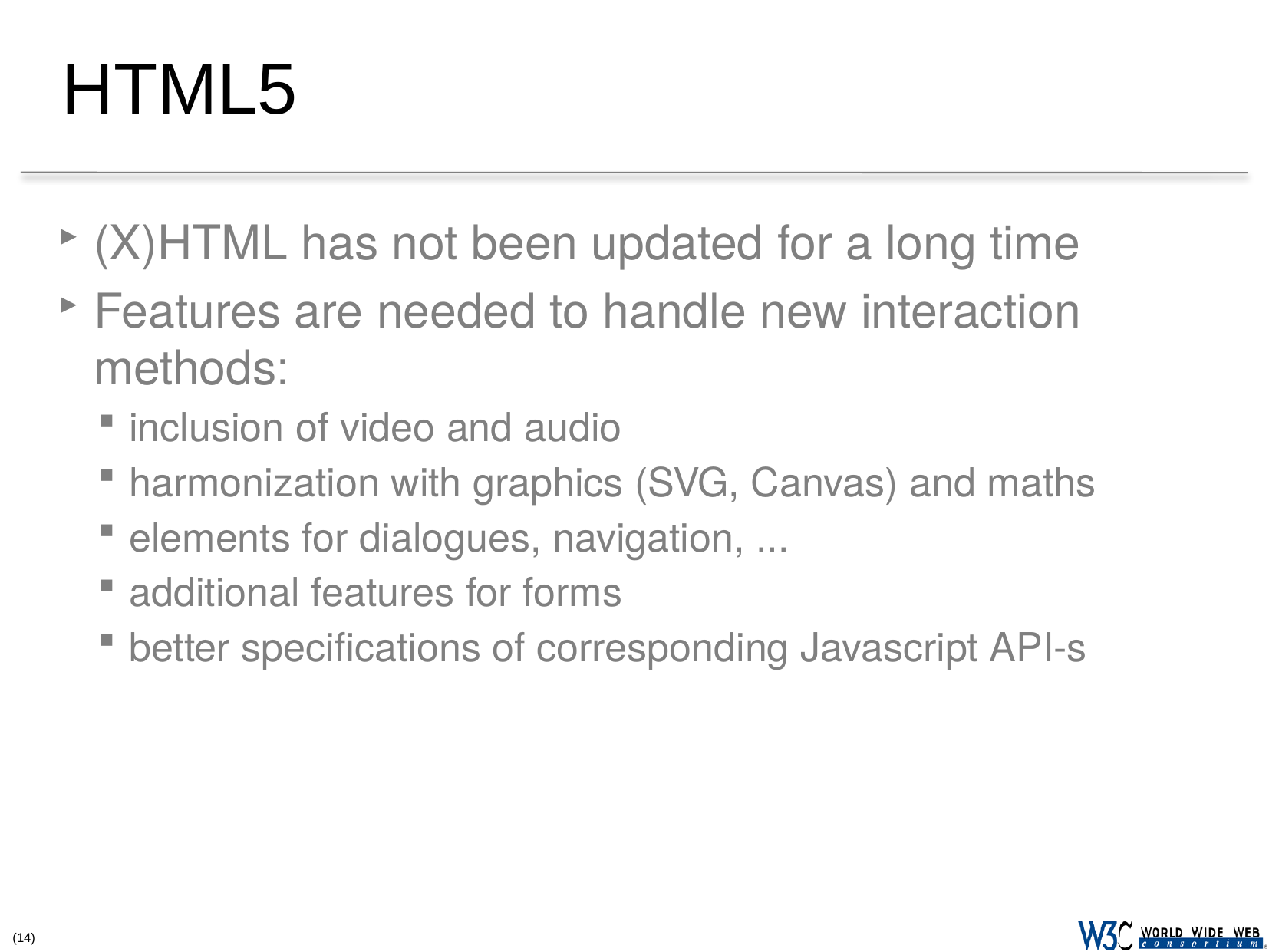

# HTML5
(X)HTML has not been updated for a long time
Features are needed to handle new interaction methods:
inclusion of video and audio
harmonization with graphics (SVG, Canvas) and maths
elements for dialogues, navigation, ...
additional features for forms
better specifications of corresponding Javascript API-s